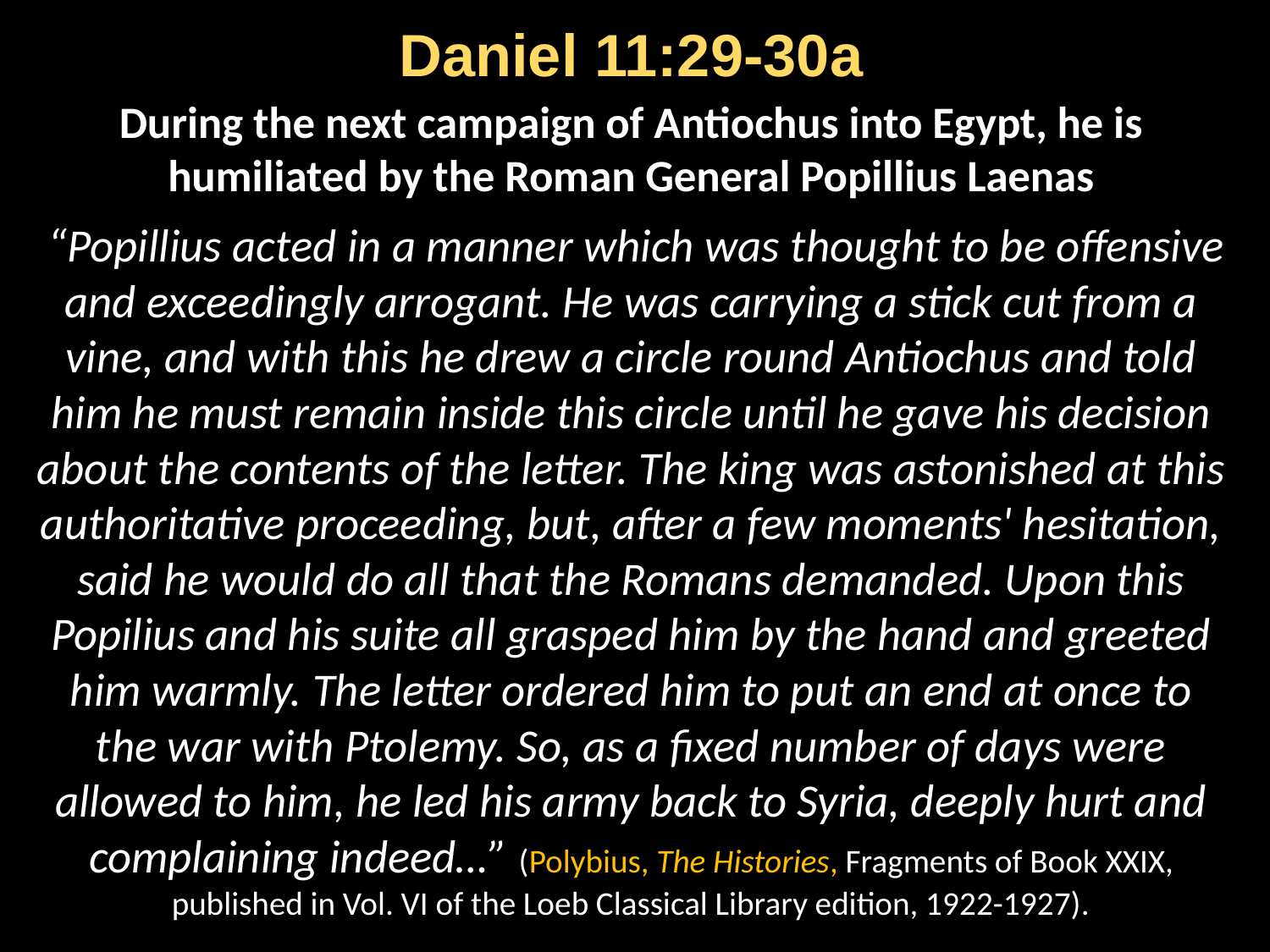

Daniel 11:29-30a
During the next campaign of Antiochus into Egypt, he is humiliated by the Roman General Popillius Laenas
 “Popillius acted in a manner which was thought to be offensive and exceedingly arrogant. He was carrying a stick cut from a vine, and with this he drew a circle round Antiochus and told him he must remain inside this circle until he gave his decision about the contents of the letter. The king was astonished at this authoritative proceeding, but, after a few moments' hesitation, said he would do all that the Romans demanded. Upon this Popilius and his suite all grasped him by the hand and greeted him warmly. The letter ordered him to put an end at once to the war with Ptolemy. So, as a fixed number of days were allowed to him, he led his army back to Syria, deeply hurt and complaining indeed…” (Polybius, The Histories, Fragments of Book XXIX, published in Vol. VI of the Loeb Classical Library edition, 1922-1927).